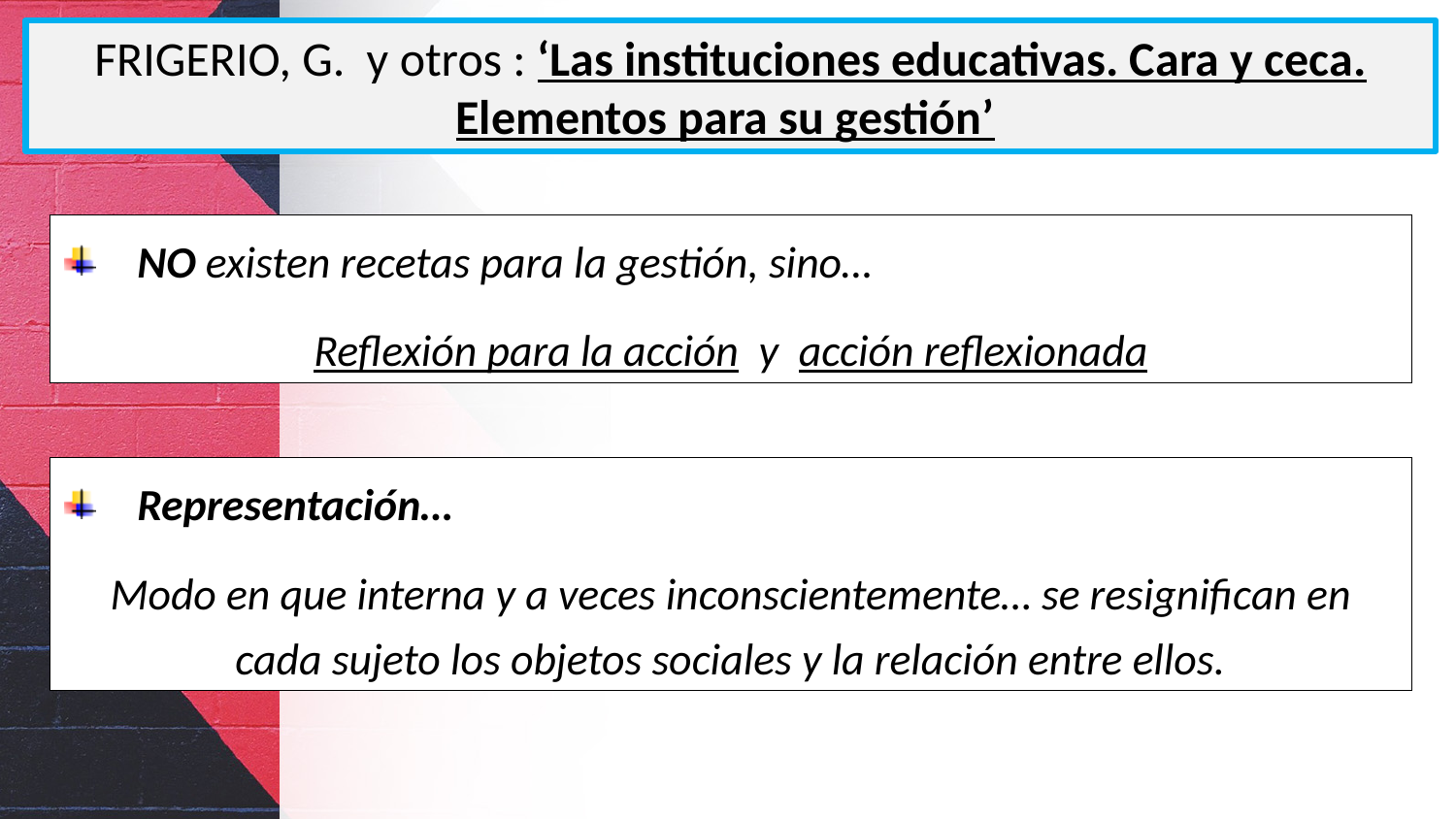

FRIGERIO, G.  y otros : ‘Las instituciones educativas. Cara y ceca. Elementos para su gestión’
NO existen recetas para la gestión, sino…
Reflexión para la acción  y  acción reflexionada
Representación…
Modo en que interna y a veces inconscientemente… se resignifican en cada sujeto los objetos sociales y la relación entre ellos.